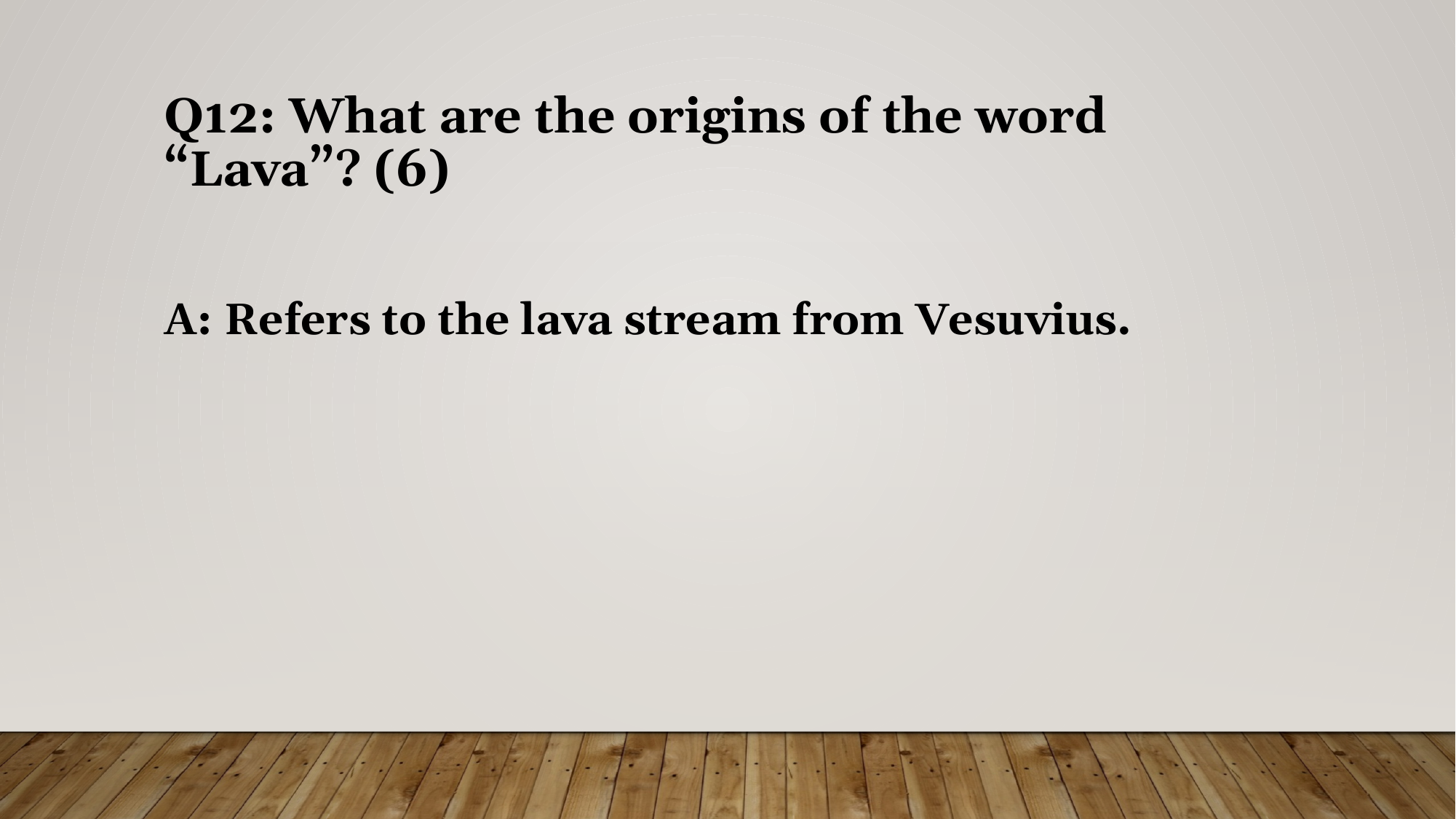

Q12: What are the origins of the word “Lava”? (6)
A: Refers to the lava stream from Vesuvius.